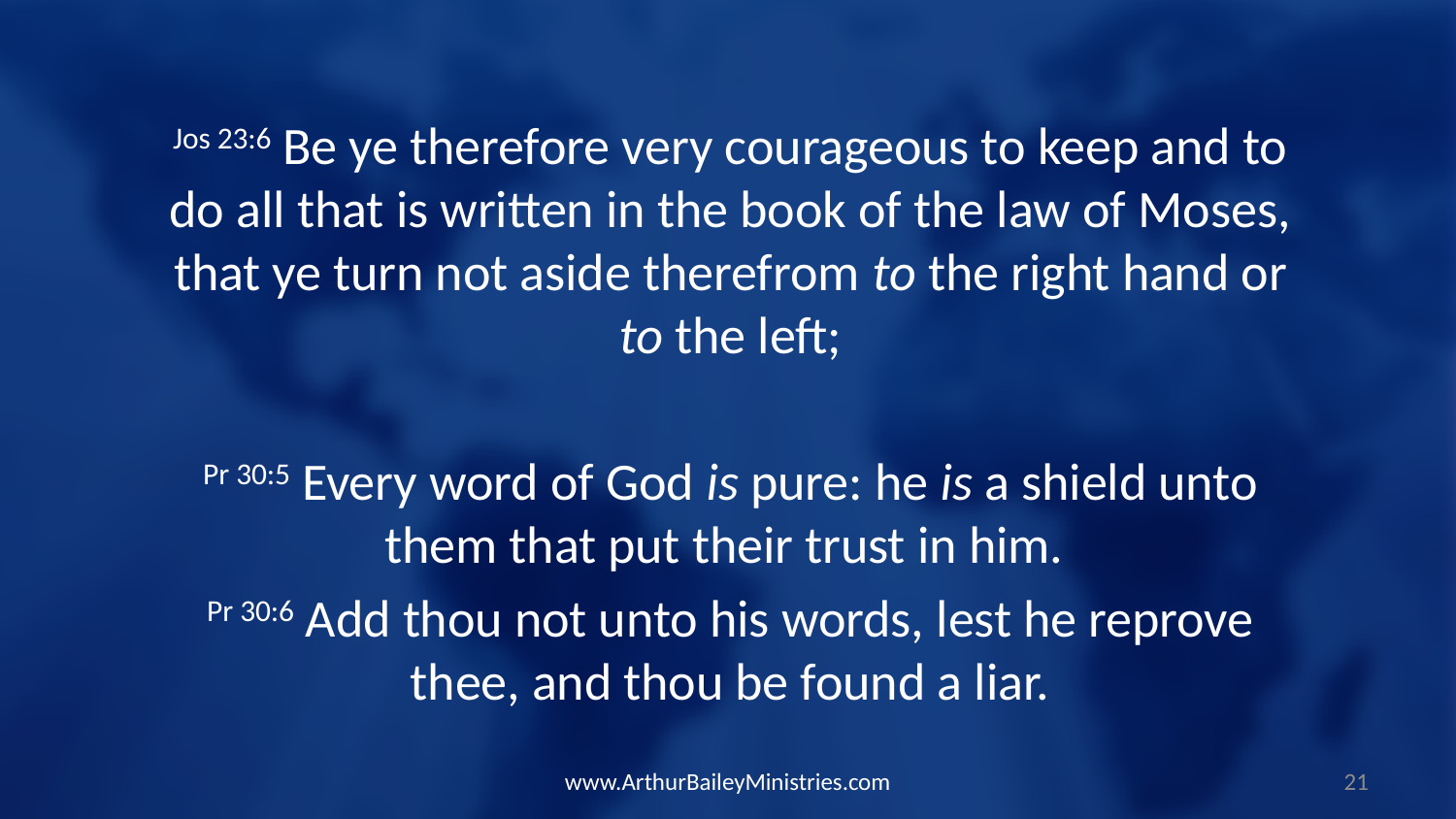

Jos 23:6 Be ye therefore very courageous to keep and to do all that is written in the book of the law of Moses, that ye turn not aside therefrom to the right hand or to the left;

Pr 30:5 Every word of God is pure: he is a shield unto them that put their trust in him.
Pr 30:6 Add thou not unto his words, lest he reprove thee, and thou be found a liar.

www.ArthurBaileyMinistries.com
21